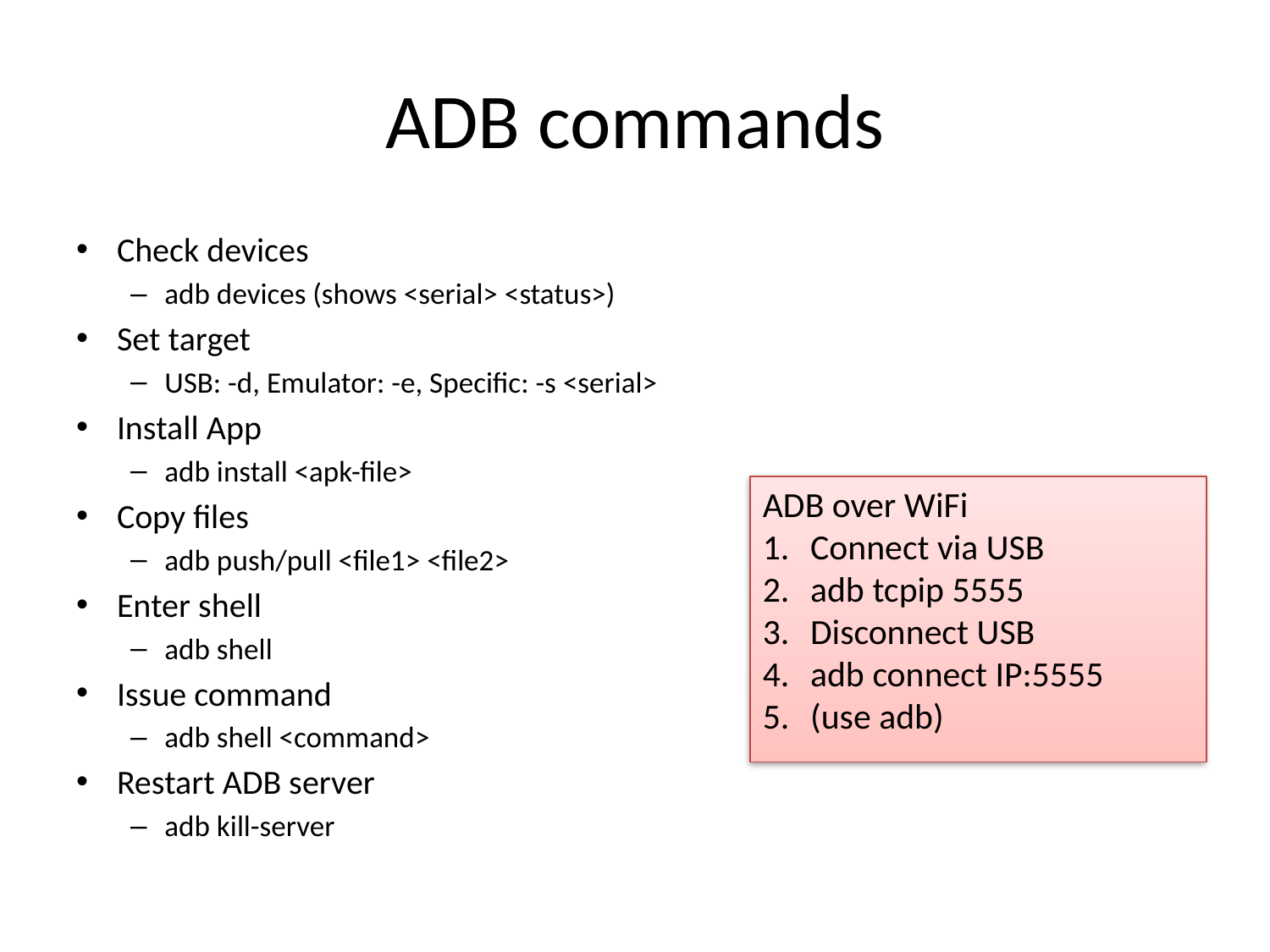

# ADB commands
Check devices
adb devices (shows <serial> <status>)
Set target
USB: -d, Emulator: -e, Specific: -s <serial>
Install App
adb install <apk-file>
Copy files
adb push/pull <file1> <file2>
Enter shell
adb shell
Issue command
adb shell <command>
Restart ADB server
adb kill-server
ADB over WiFi
Connect via USB
adb tcpip 5555
Disconnect USB
adb connect IP:5555
(use adb)